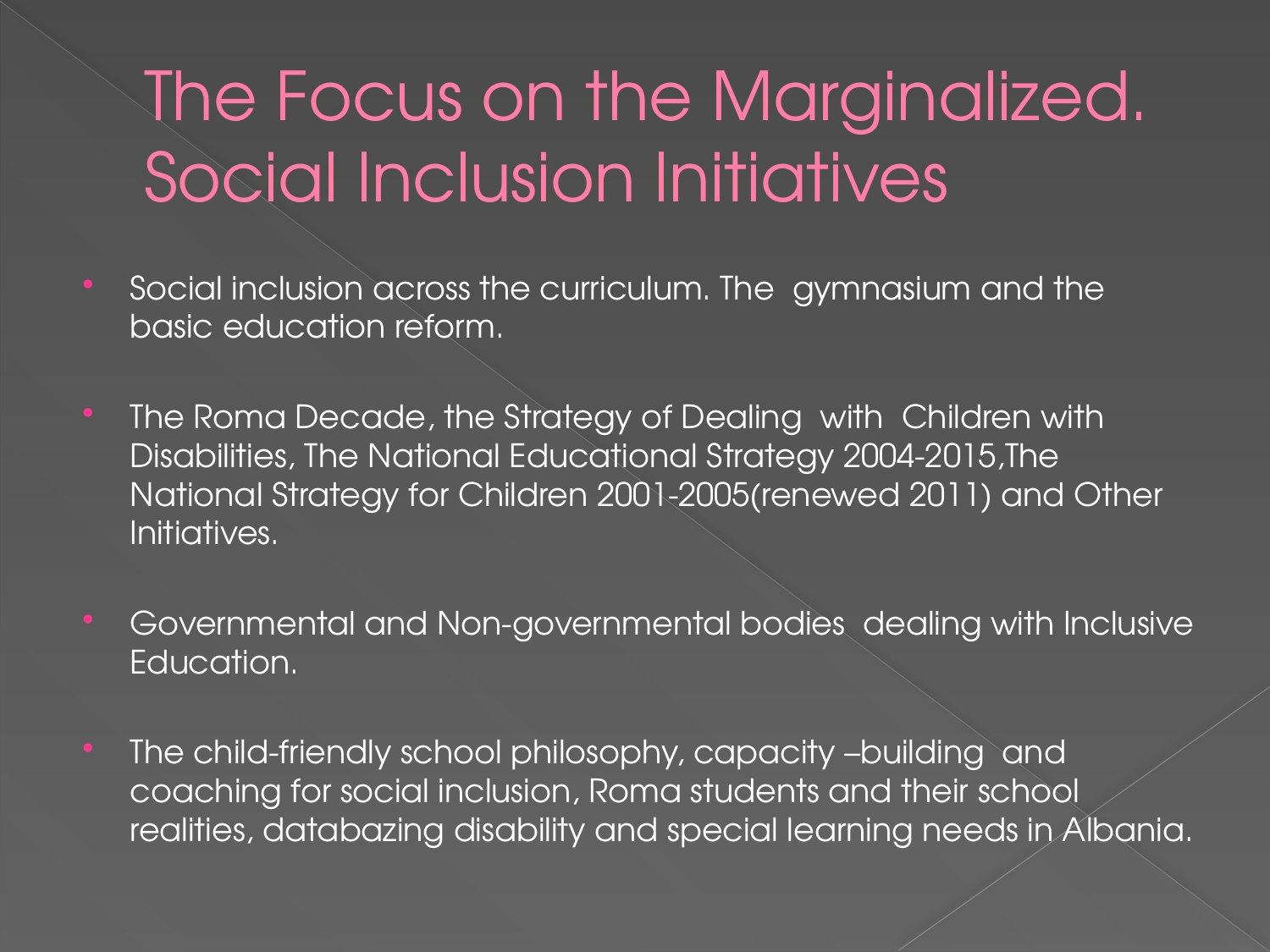

# The Focus on the Marginalized. Social Inclusion Initiatives
Social inclusion across the curriculum. The  gymnasium and the basic education reform.

The Roma Decade, the Strategy of Dealing  with  Children with Disabilities, The National Educational Strategy 2004-2015,The National Strategy for Children 2001-2005(renewed 2011) and Other Initiatives.

Governmental and Non-governmental bodies  dealing with Inclusive Education.

The child-friendly school philosophy, capacity –building  and coaching for social inclusion, Roma students and their school realities, databazing disability and special learning needs in Albania.